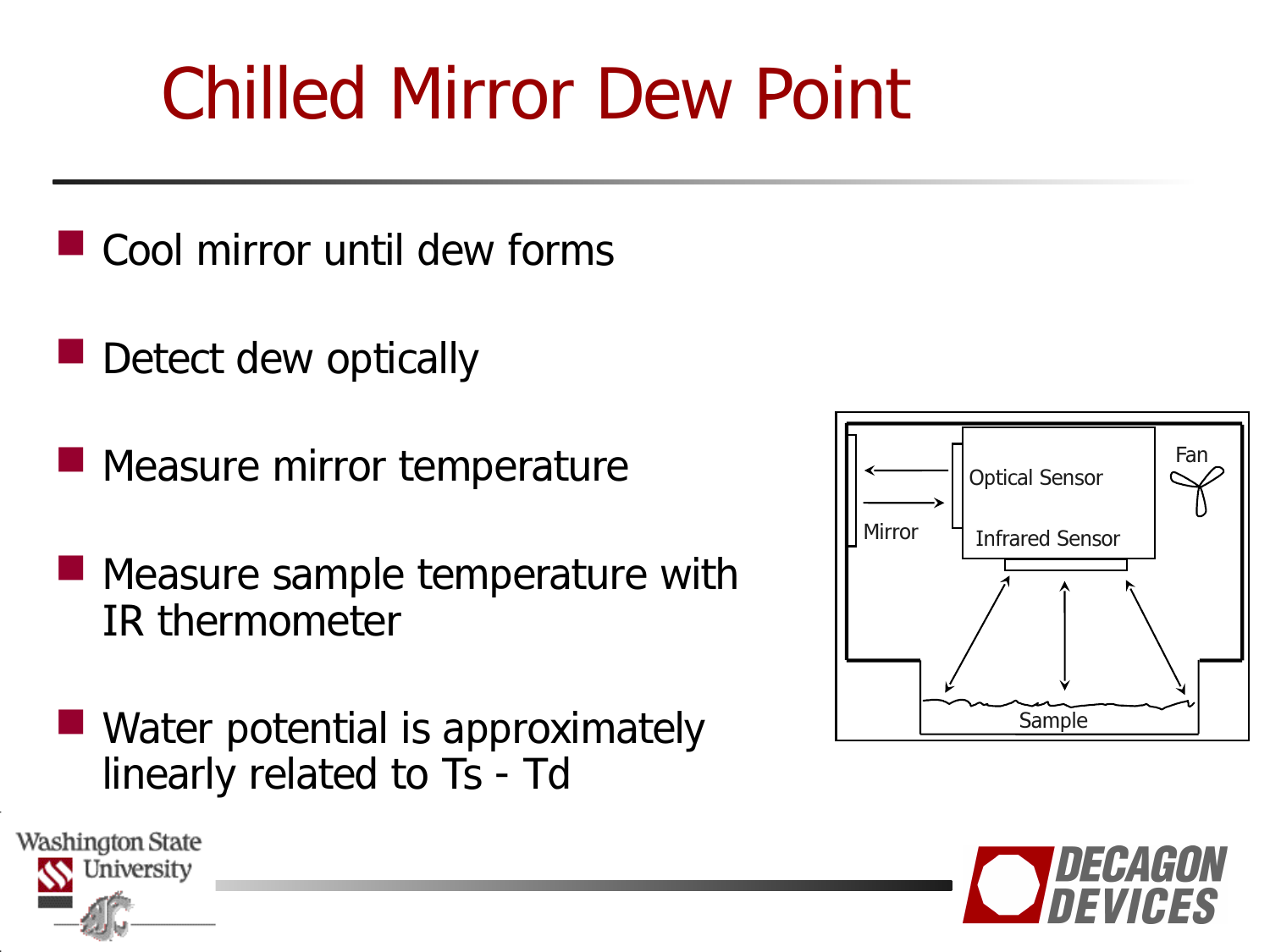

Chilled Mirror Dew Point
Cool mirror until dew forms

Detect dew optically

Measure mirror temperature

Measure sample temperature with IR thermometer

Water potential is approximately linearly related to Ts - Td

Fan
Optical Sensor
Mirror
Infrared Sensor
Sample